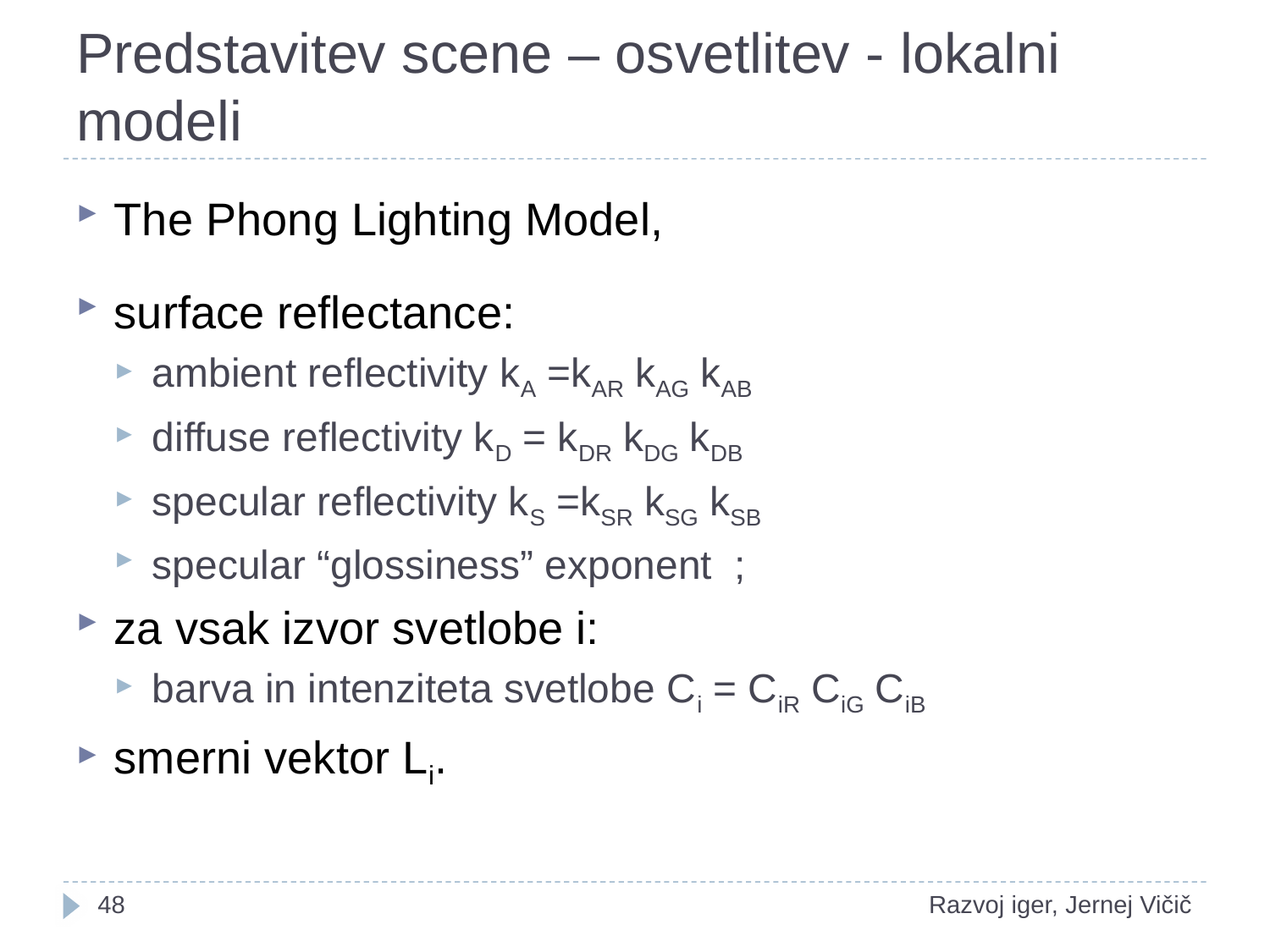

# Predstavitev scene – osvetlitev - lokalni modeli
The Phong Lighting Model,
surface reflectance:
ambient reflectivity kA =kAR kAG kAB
diffuse reflectivity kD = kDR kDG kDB
specular reflectivity kS =kSR kSG kSB
specular “glossiness” exponent  ;
za vsak izvor svetlobe i:
barva in intenziteta svetlobe Ci = CiR CiG CiB
smerni vektor Li.

48
Razvoj iger, Jernej Vičič